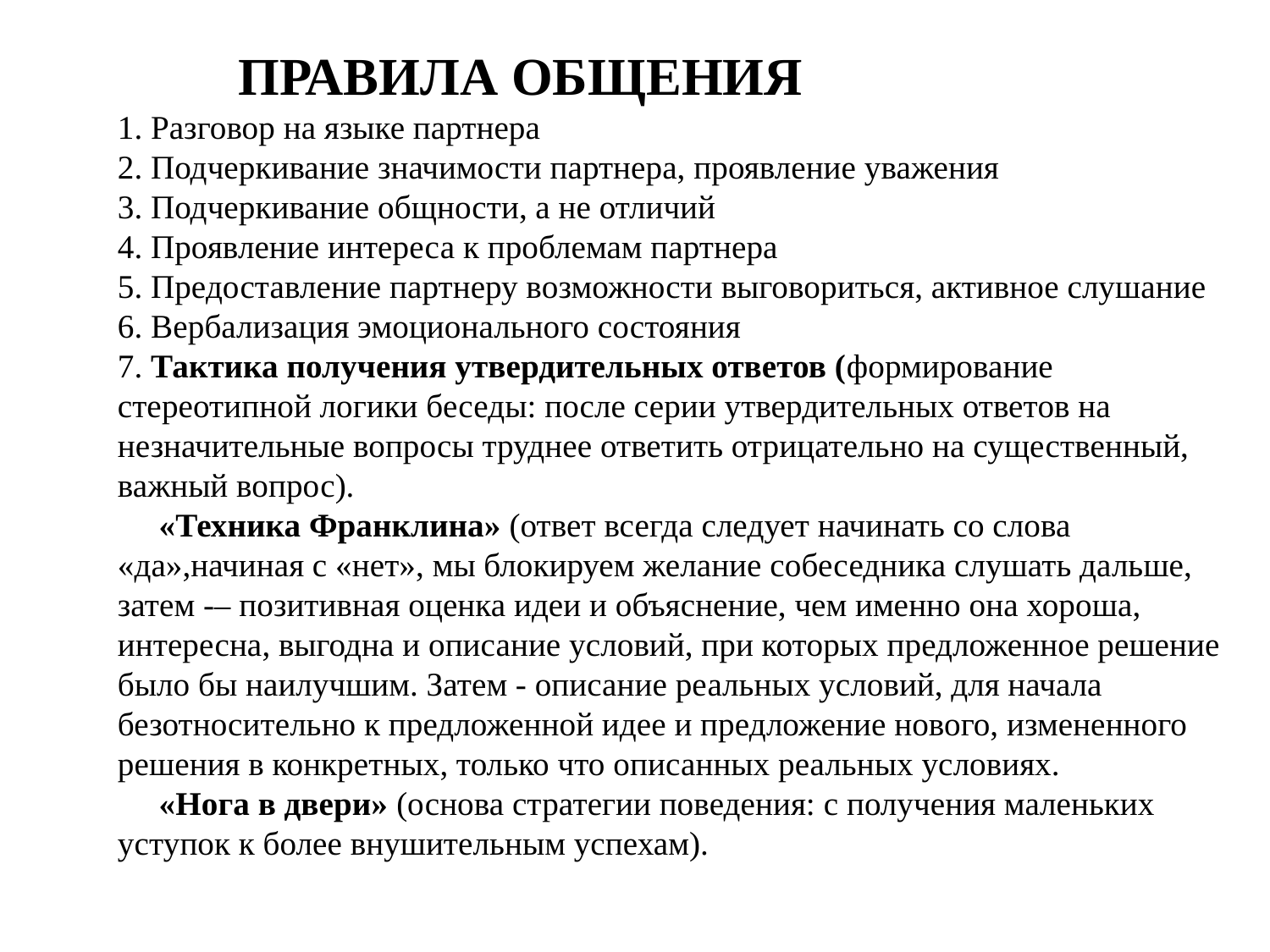

ПРАВИЛА ОБЩЕНИЯ
1. Разговор на языке партнера
2. Подчеркивание значимости партнера, проявление уважения
3. Подчеркивание общности, а не отличий
4. Проявление интереса к проблемам партнера
5. Предоставление партнеру возможности выговориться, активное слушание
6. Вербализация эмоционального состояния
7. Тактика получения утвердительных ответов (формирование стереотипной логики беседы: после серии утвердительных ответов на незначительные вопросы труднее ответить отрицательно на существенный, важный вопрос).
     «Техника Франклина» (ответ всегда следует начинать со слова «да»,начиная с «нет», мы блокируем желание собеседника слушать дальше, затем -– позитивная оценка идеи и объяснение, чем именно она хороша, интересна, выгодна и описание условий, при которых предложенное решение было бы наилучшим. Затем - описание реальных условий, для начала безотносительно к предложенной идее и предложение нового, измененного решения в конкретных, только что описанных реальных условиях.
     «Нога в двери» (основа стратегии поведения: с получения маленьких уступок к более внушительным успехам).